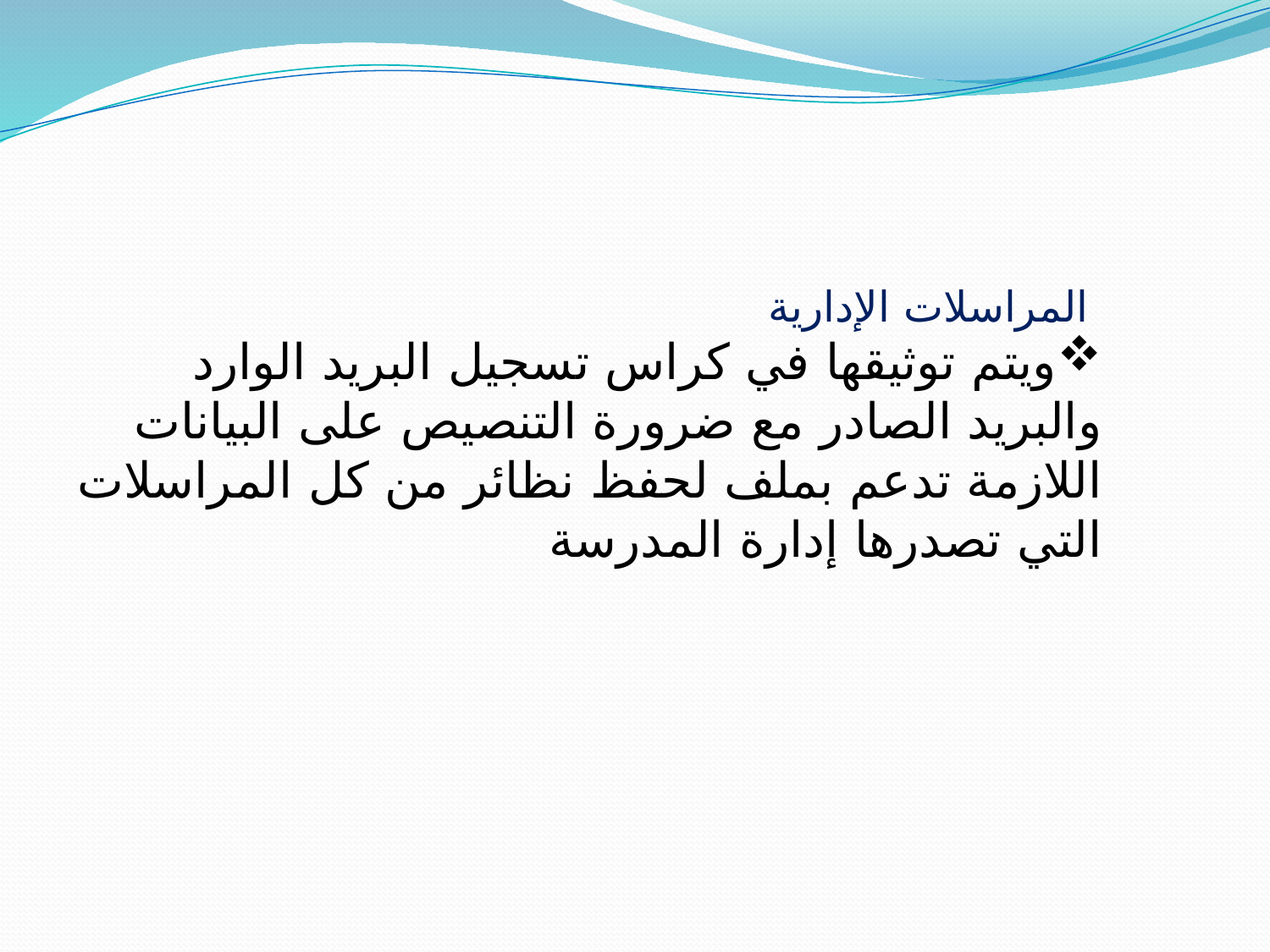

المراسلات الإدارية
ويتم توثيقها في كراس تسجيل البريد الوارد والبريد الصادر مع ضرورة التنصيص على البيانات اللازمة تدعم بملف لحفظ نظائر من كل المراسلات التي تصدرها إدارة المدرسة